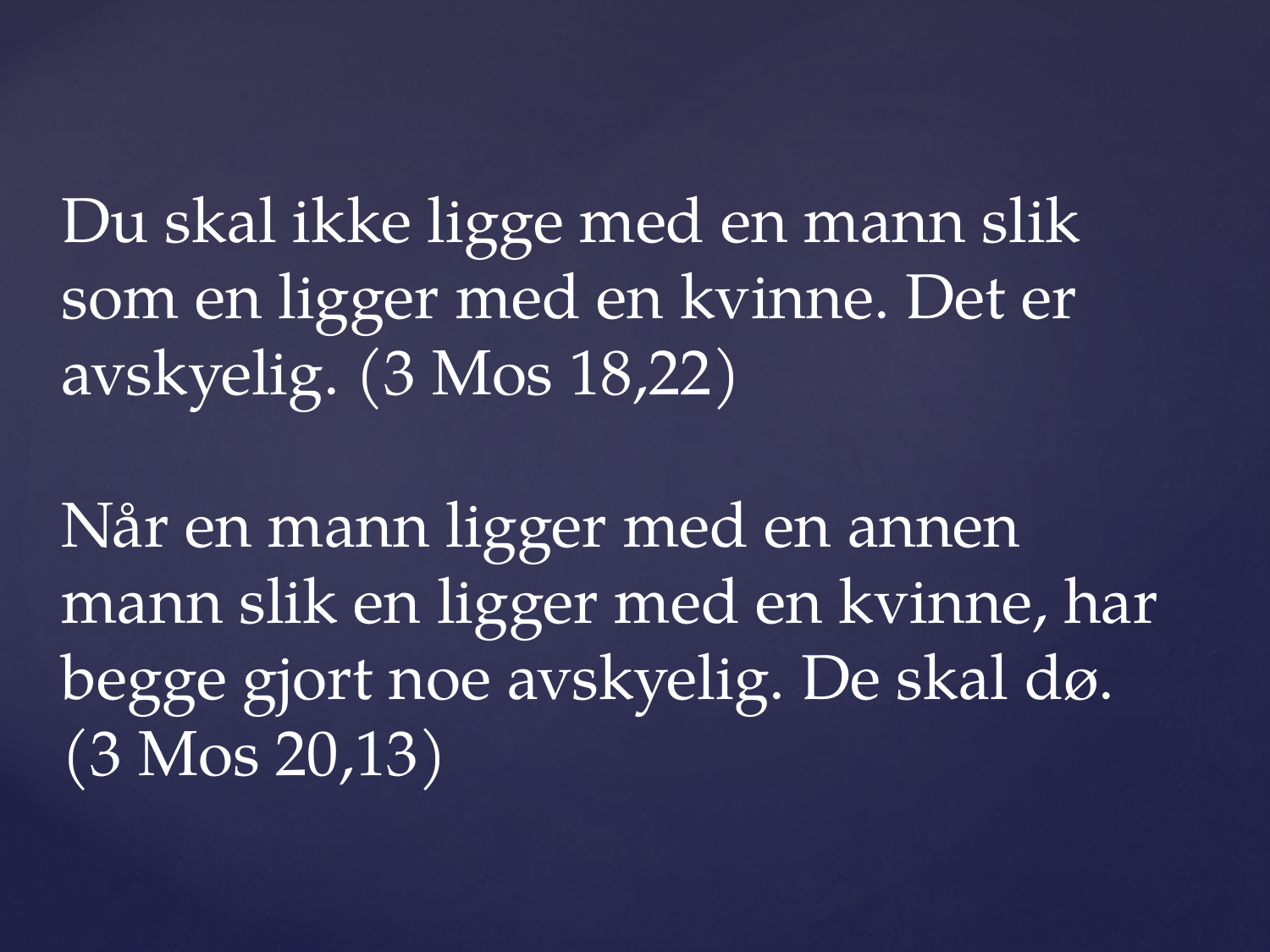

Du skal ikke ligge med en mann slik som en ligger med en kvinne. Det er avskyelig. (3 Mos 18,22)
 
Når en mann ligger med en annen mann slik en ligger med en kvinne, har begge gjort noe avskyelig. De skal dø.
(3 Mos 20,13)